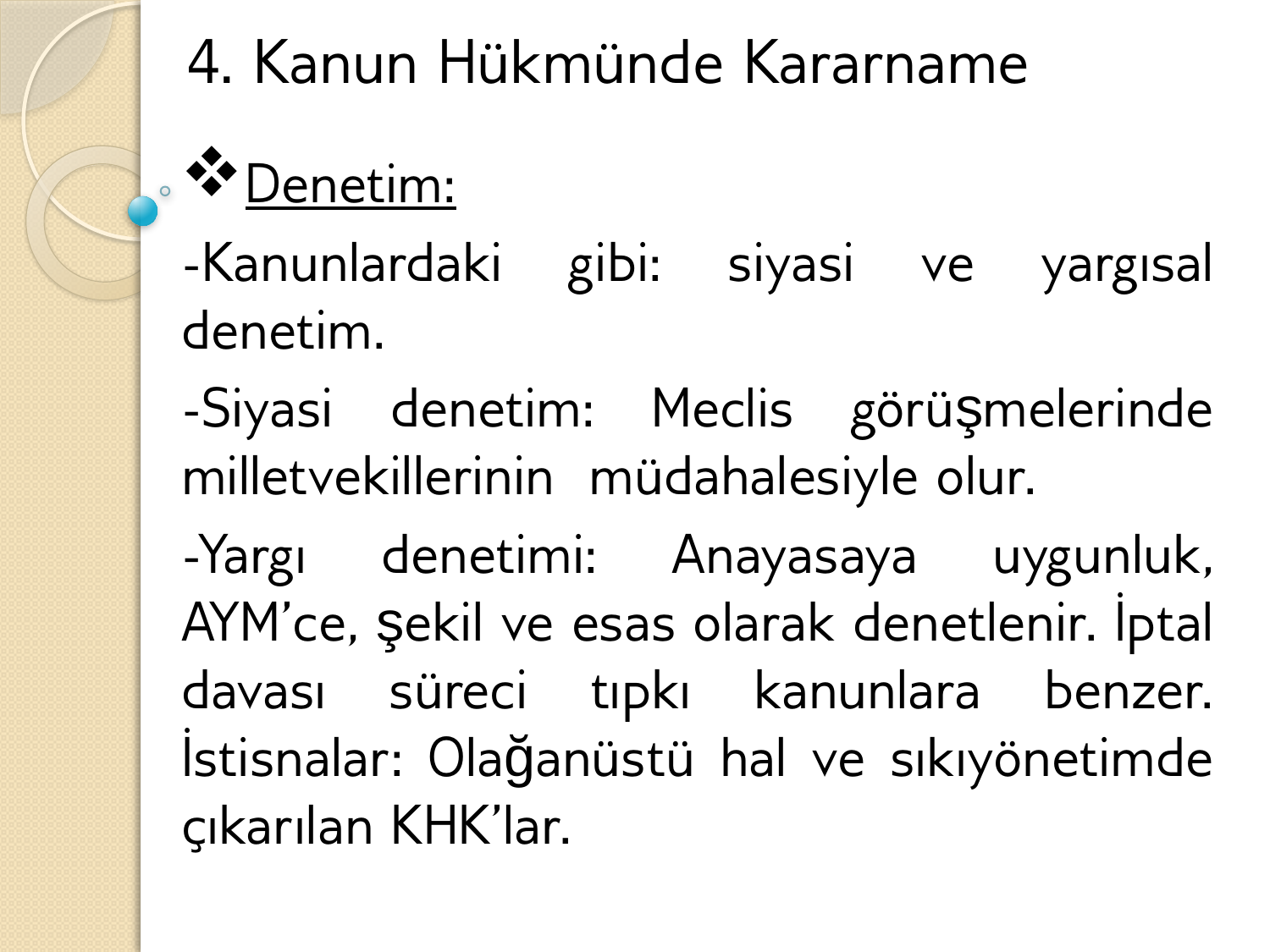

# 4. Kanun Hükmünde Kararname
Denetim:
-Kanunlardaki gibi: siyasi ve yargısal denetim.
-Siyasi denetim: Meclis görüşmelerinde milletvekillerinin  müdahalesiyle olur.
-Yargı denetimi: Anayasaya uygunluk, AYM’ce, şekil ve esas olarak denetlenir. İptal davası süreci tıpkı kanunlara benzer. İstisnalar: Olağanüstü hal ve sıkıyönetimde çıkarılan KHK’lar.